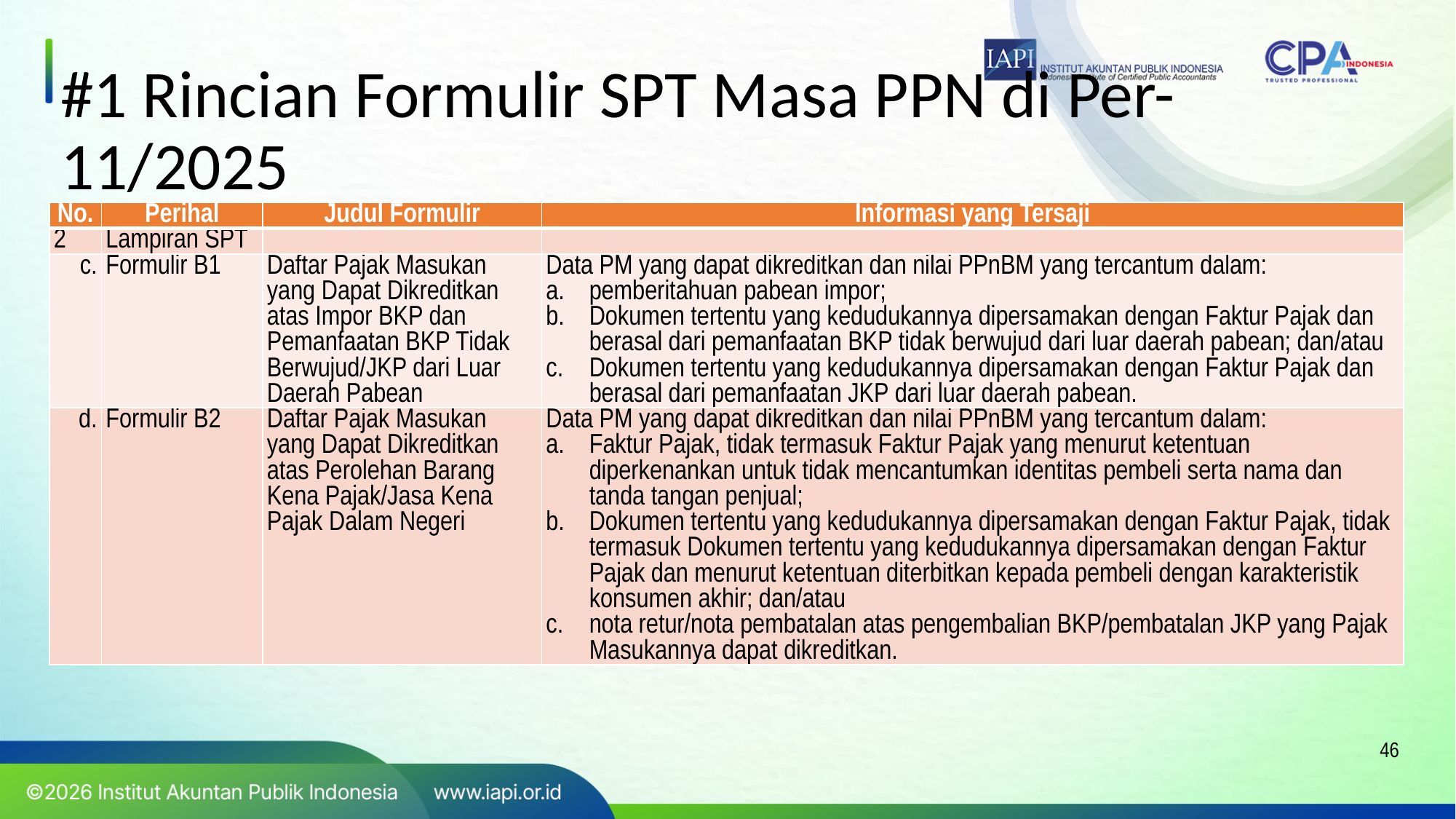

# #1 Rincian Formulir SPT Masa PPN di Per-11/2025
| No. | Perihal | Judul Formulir | Informasi yang Tersaji |
| --- | --- | --- | --- |
| 2 | Lampiran SPT |  |  |
| c. | Formulir B1 | Daftar Pajak Masukan yang Dapat Dikreditkan atas Impor BKP dan Pemanfaatan BKP Tidak Berwujud/JKP dari Luar Daerah Pabean | Data PM yang dapat dikreditkan dan nilai PPnBM yang tercantum dalam: a. pemberitahuan pabean impor; b. Dokumen tertentu yang kedudukannya dipersamakan dengan Faktur Pajak dan berasal dari pemanfaatan BKP tidak berwujud dari luar daerah pabean; dan/atau c. Dokumen tertentu yang kedudukannya dipersamakan dengan Faktur Pajak dan berasal dari pemanfaatan JKP dari luar daerah pabean. |
| d. | Formulir B2 | Daftar Pajak Masukan yang Dapat Dikreditkan atas Perolehan Barang Kena Pajak/Jasa Kena Pajak Dalam Negeri | Data PM yang dapat dikreditkan dan nilai PPnBM yang tercantum dalam: a. Faktur Pajak, tidak termasuk Faktur Pajak yang menurut ketentuan diperkenankan untuk tidak mencantumkan identitas pembeli serta nama dan tanda tangan penjual; b. Dokumen tertentu yang kedudukannya dipersamakan dengan Faktur Pajak, tidak termasuk Dokumen tertentu yang kedudukannya dipersamakan dengan Faktur Pajak dan menurut ketentuan diterbitkan kepada pembeli dengan karakteristik konsumen akhir; dan/atau c. nota retur/nota pembatalan atas pengembalian BKP/pembatalan JKP yang Pajak Masukannya dapat dikreditkan. |
46